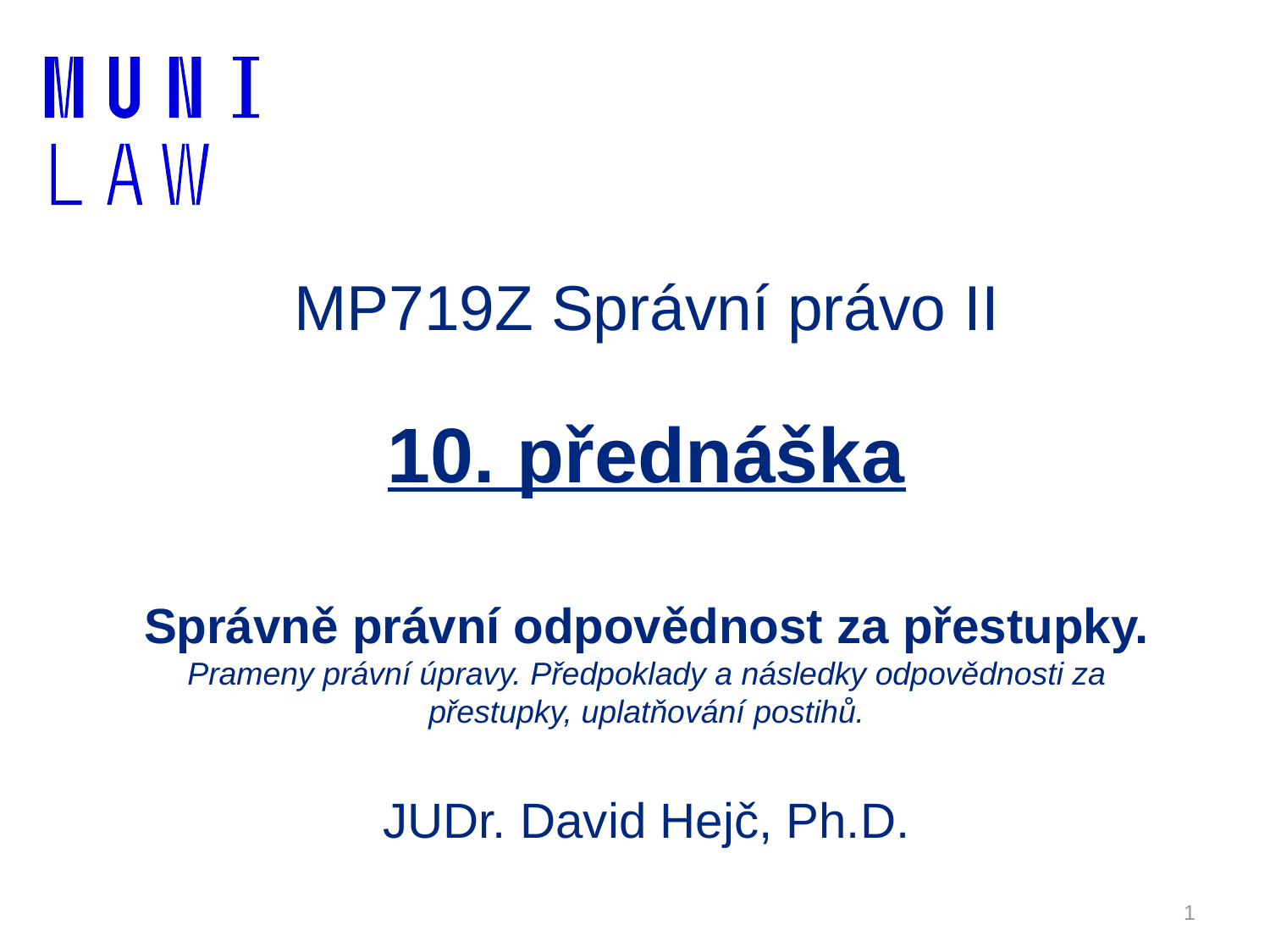

MP719Z Správní právo II
10. přednáška
Správně právní odpovědnost za přestupky.
Prameny právní úpravy. Předpoklady a následky odpovědnosti za přestupky, uplatňování postihů.
JUDr. David Hejč, Ph.D.
1